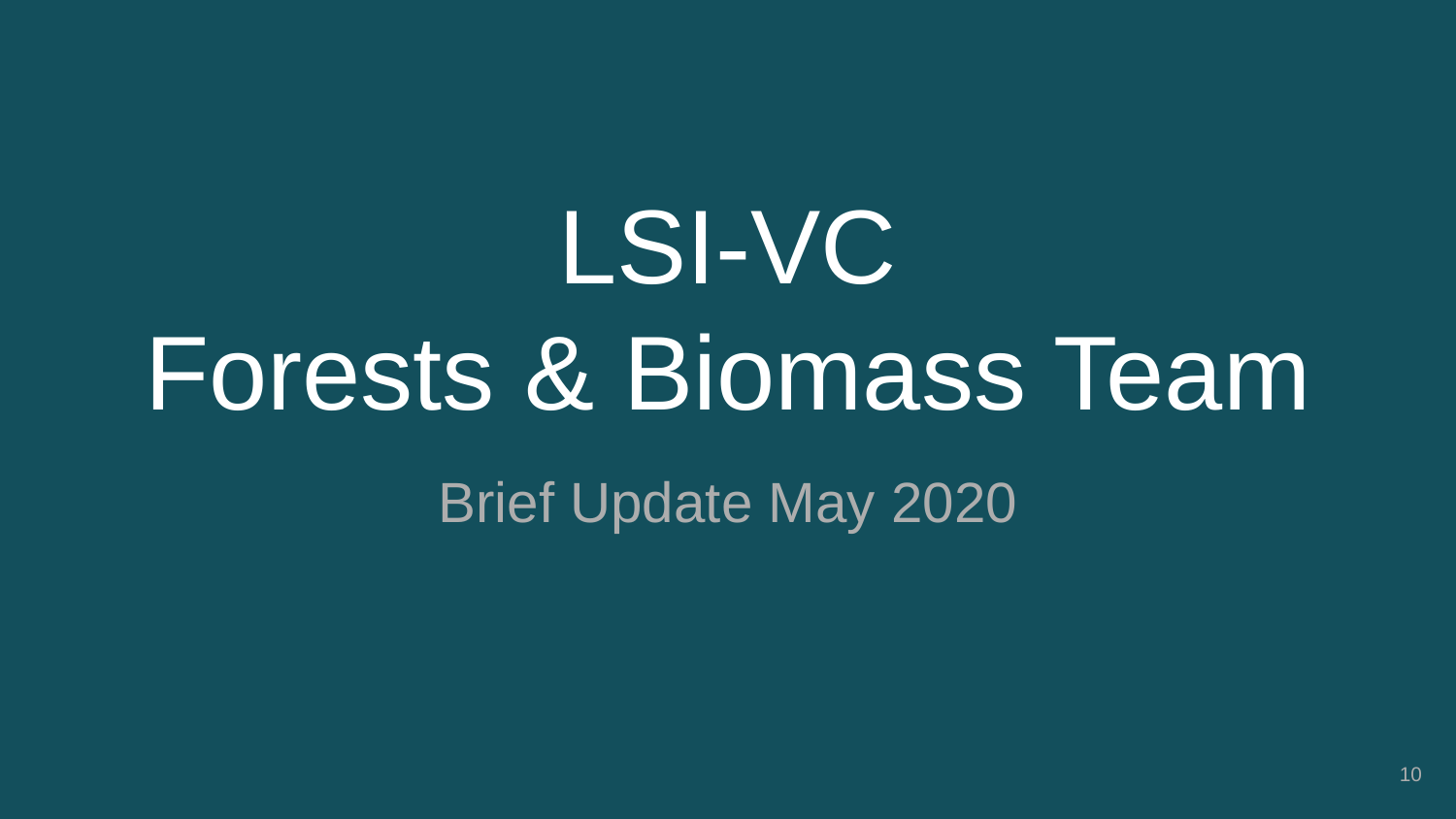

# LSI-VC Forests & Biomass Team
Brief Update May 2020
10